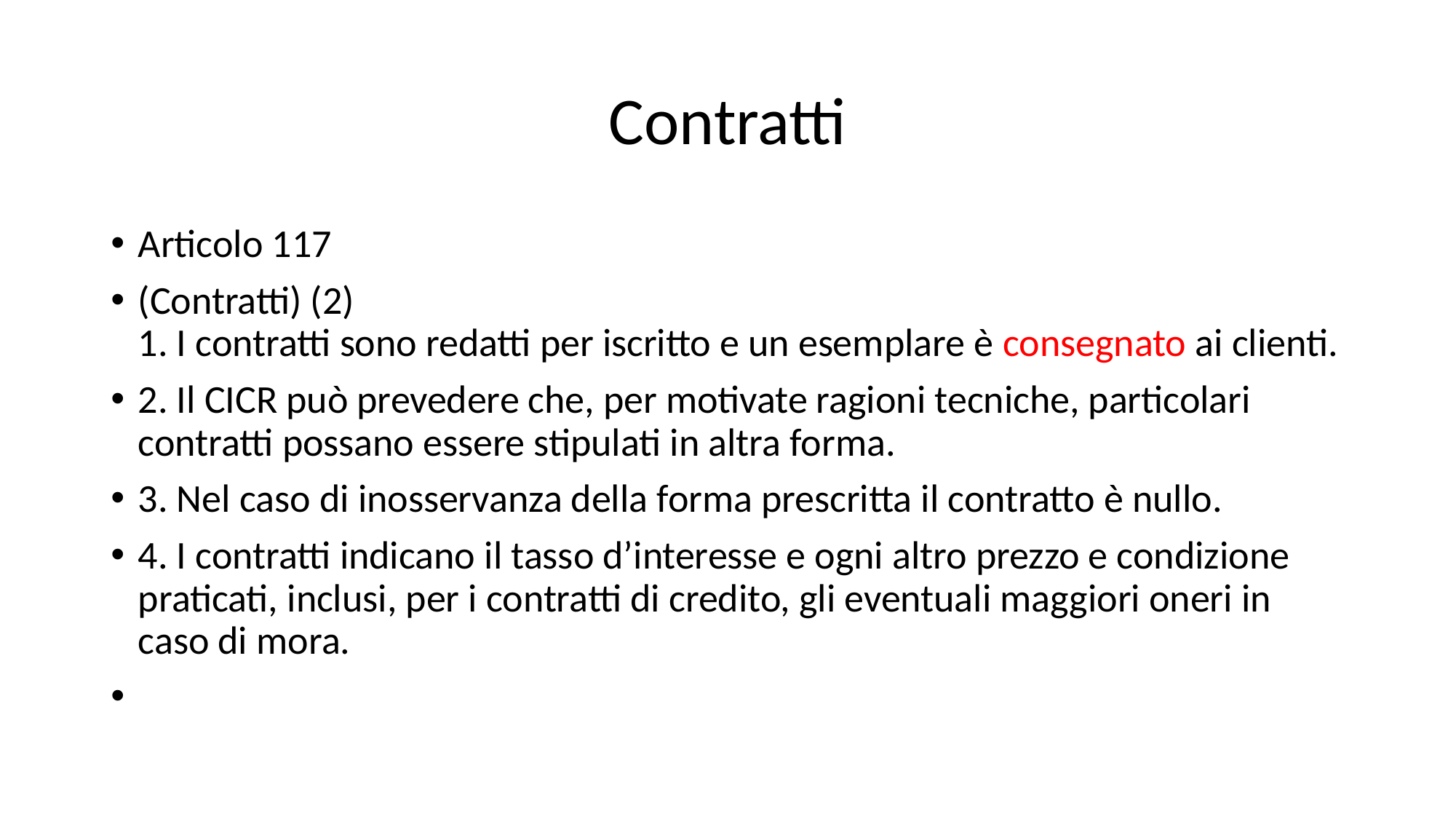

# Contratti
Articolo 117
(Contratti) (2)
1. I contratti sono redatti per iscritto e un esemplare è consegnato ai clienti.
2. Il CICR può prevedere che, per motivate ragioni tecniche, particolari contratti possano essere stipulati in altra forma.
3. Nel caso di inosservanza della forma prescritta il contratto è nullo.
4. I contratti indicano il tasso d’interesse e ogni altro prezzo e condizione praticati, inclusi, per i contratti di credito, gli eventuali maggiori oneri in caso di mora.